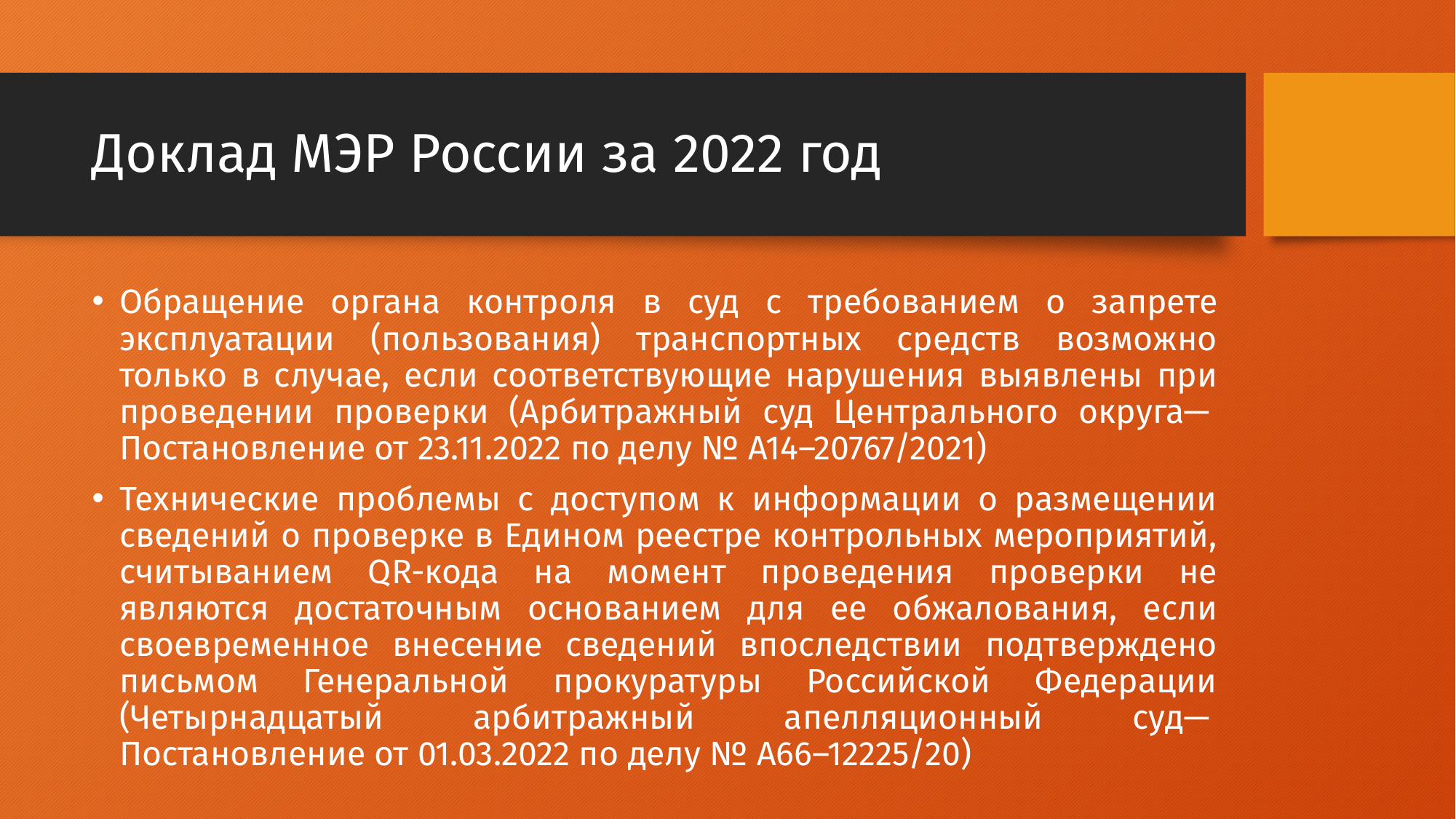

# Доклад МЭР России за 2022 год
Обращение органа контроля в суд с требованием о запрете эксплуатации (пользования) транспортных средств возможно только в случае, если соответствующие нарушения выявлены при проведении проверки (Арбитражный суд Центрального округа— ​ Постановление от 23.11.2022 по делу № А14–20767/2021)
Технические проблемы с доступом к информации о размещении сведений о проверке в Едином реестре контрольных мероприятий, считыванием QR-кода на момент проведения проверки не являются достаточным основанием для ее обжалования, если своевременное внесение сведений впоследствии подтверждено письмом Генеральной прокуратуры Российской Федерации (Четырнадцатый арбитражный апелляционный суд— ​ Постановление от 01.03.2022 по делу № А66–12225/20)